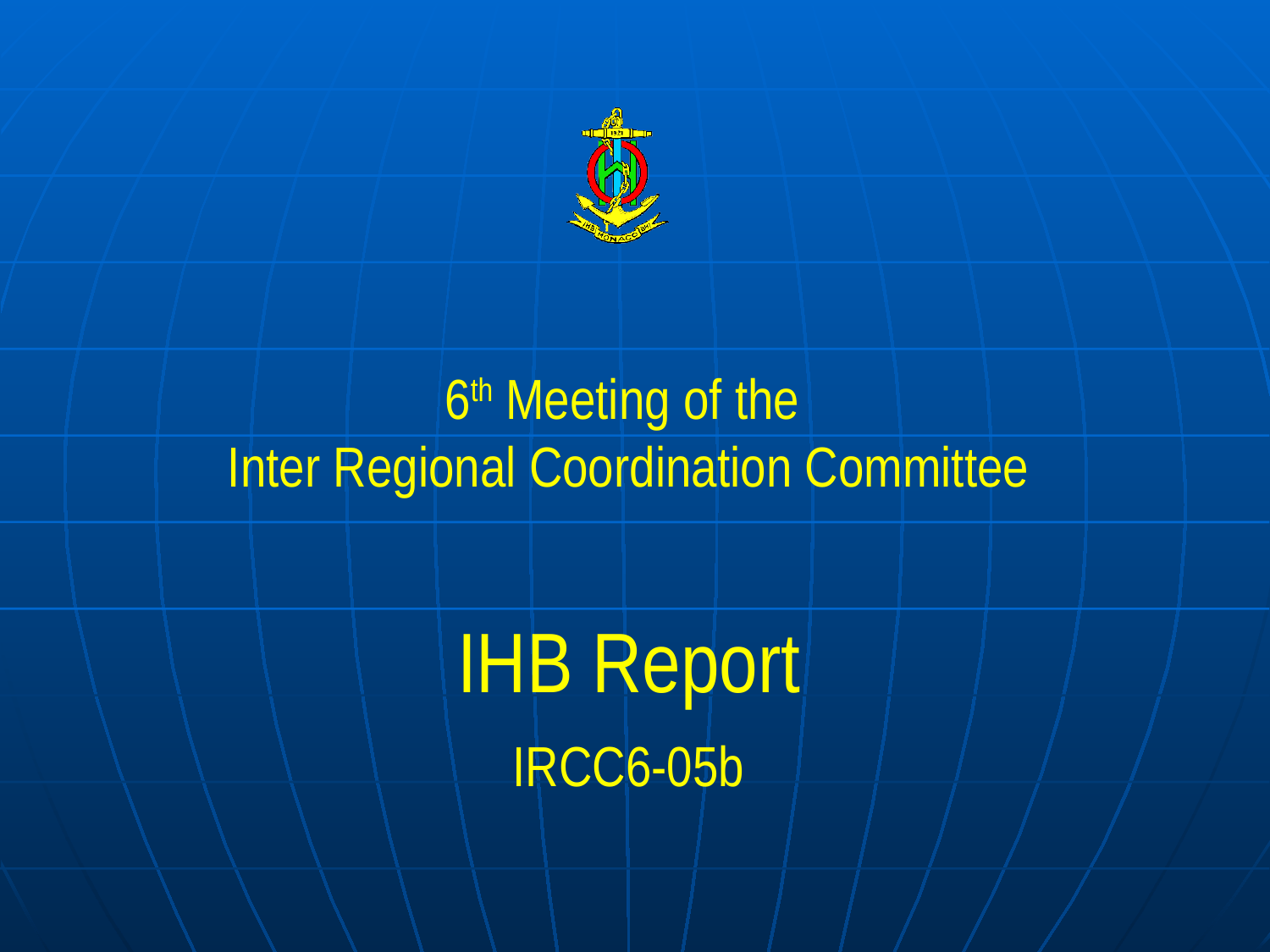

6th Meeting of the
Inter Regional Coordination Committee

IHB Report
IRCC6-05b